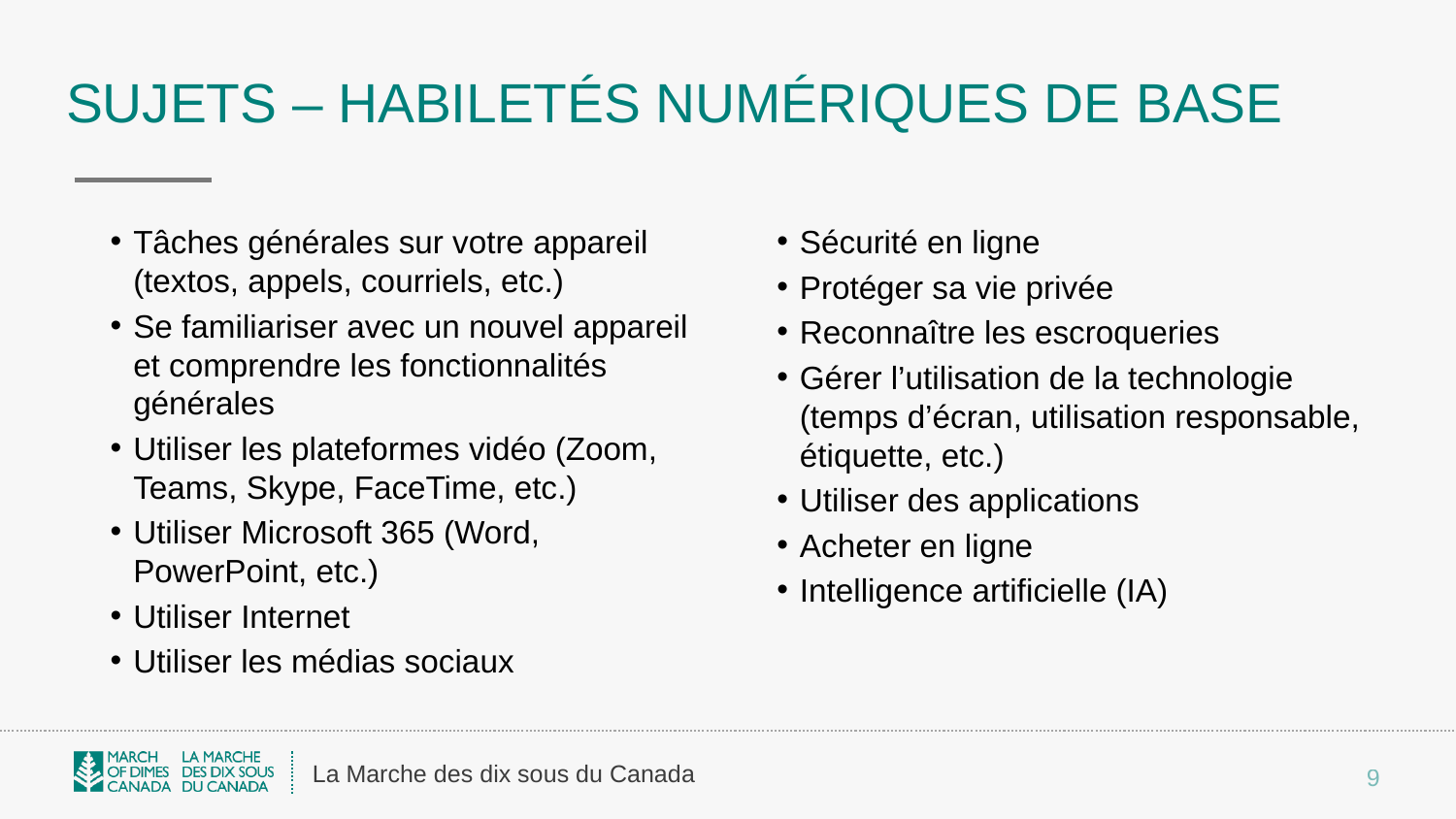

# Sujets – habiletés numériques de base
Tâches générales sur votre appareil (textos, appels, courriels, etc.)
Se familiariser avec un nouvel appareil et comprendre les fonctionnalités générales
Utiliser les plateformes vidéo (Zoom, Teams, Skype, FaceTime, etc.)
Utiliser Microsoft 365 (Word, PowerPoint, etc.)
Utiliser Internet
Utiliser les médias sociaux
Sécurité en ligne
Protéger sa vie privée
Reconnaître les escroqueries
Gérer l’utilisation de la technologie (temps d’écran, utilisation responsable, étiquette, etc.)
Utiliser des applications
Acheter en ligne
Intelligence artificielle (IA)